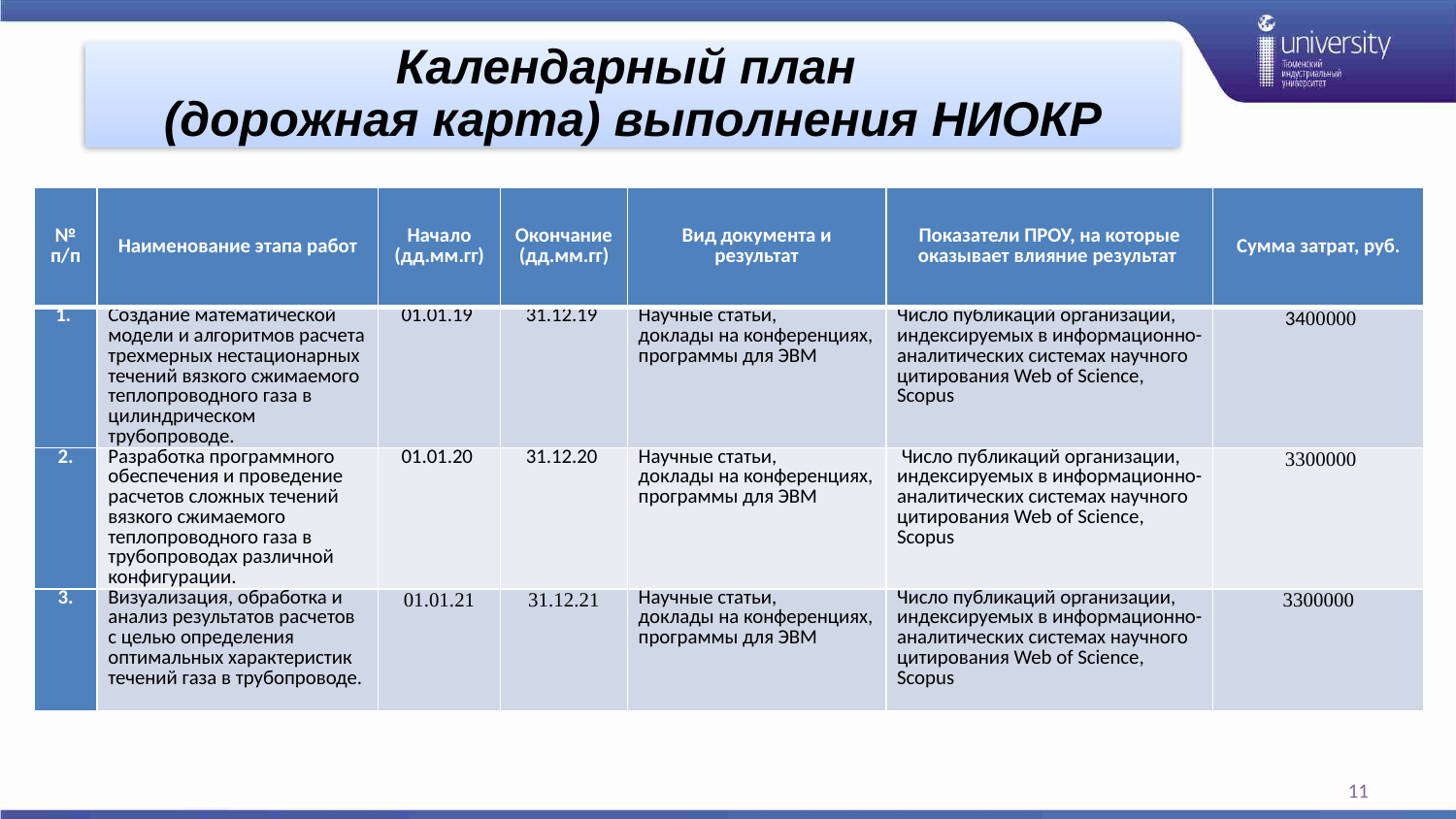

Календарный план
(дорожная карта) выполнения НИОКР

| № п/п | Наименование этапа работ | Начало (дд.мм.гг) | Окончание (дд.мм.гг) | Вид документа и результат | Показатели ПРОУ, на которые оказывает влияние результат | Сумма затрат, руб. |
| --- | --- | --- | --- | --- | --- | --- |
| 1. | Создание математической модели и алгоритмов расчета трехмерных нестационарных течений вязкого сжимаемого теплопроводного газа в цилиндрическом трубопроводе. | 01.01.19 | 31.12.19 | Научные статьи, доклады на конференциях, программы для ЭВМ | Число публикаций организации, индексируемых в информационно-аналитических системах научного цитирования Web of Science, Scopus | 3400000 |
| 2. | Разработка программного обеспечения и проведение расчетов сложных течений вязкого сжимаемого теплопроводного газа в трубопроводах различной конфигурации. | 01.01.20 | 31.12.20 | Научные статьи, доклады на конференциях, программы для ЭВМ | Число публикаций организации, индексируемых в информационно-аналитических системах научного цитирования Web of Science, Scopus | 3300000 |
| 3. | Визуализация, обработка и анализ результатов расчетов с целью определения оптимальных характеристик течений газа в трубопроводе. | 01.01.21 | 31.12.21 | Научные статьи, доклады на конференциях, программы для ЭВМ | Число публикаций организации, индексируемых в информационно-аналитических системах научного цитирования Web of Science, Scopus | 3300000 |
11